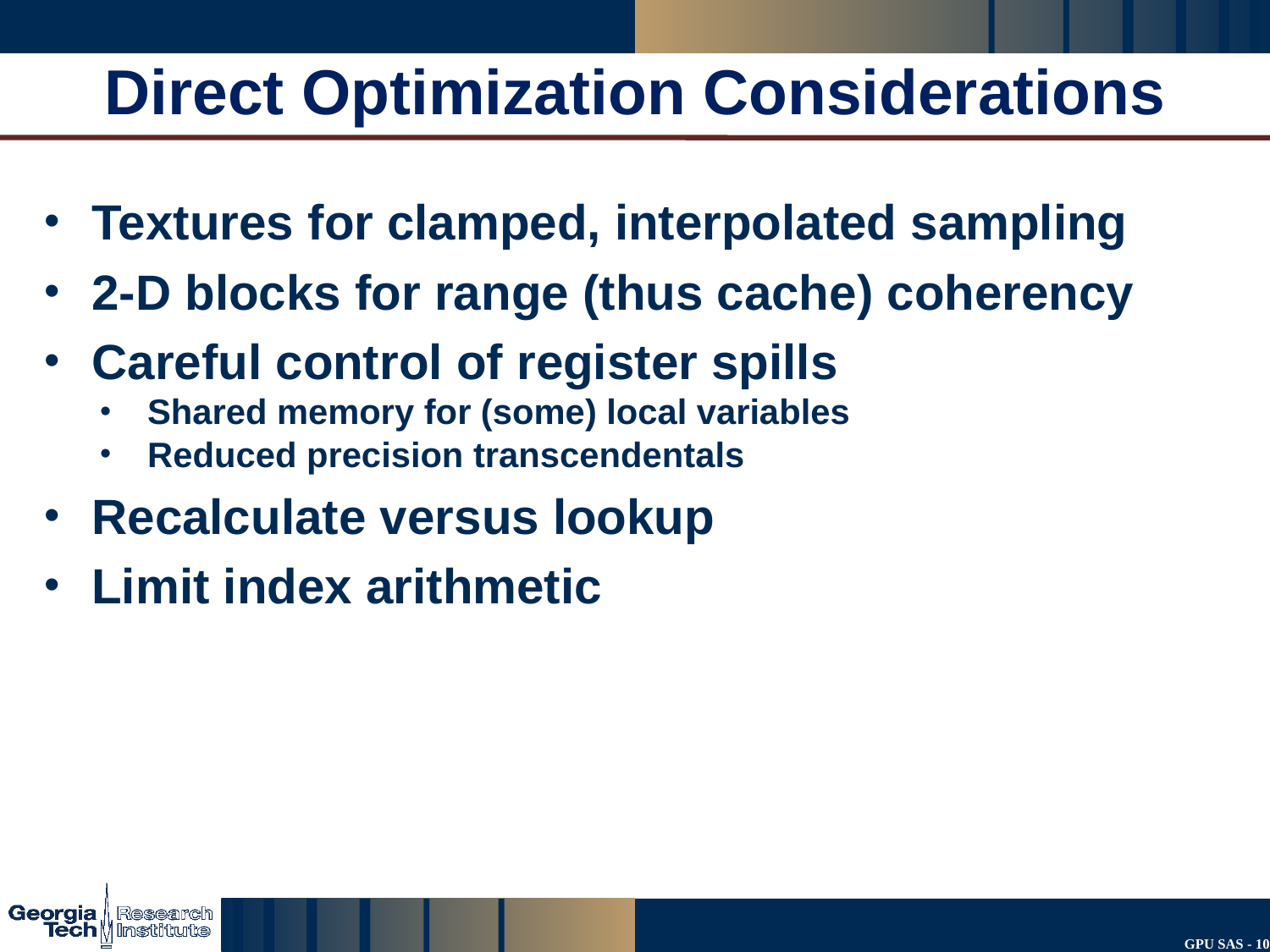

Direct Optimization Considerations
Textures for clamped, interpolated sampling
2-D blocks for range (thus cache) coherency
Careful control of register spills
Shared memory for (some) local variables
Reduced precision transcendentals
Recalculate versus lookup
Limit index arithmetic